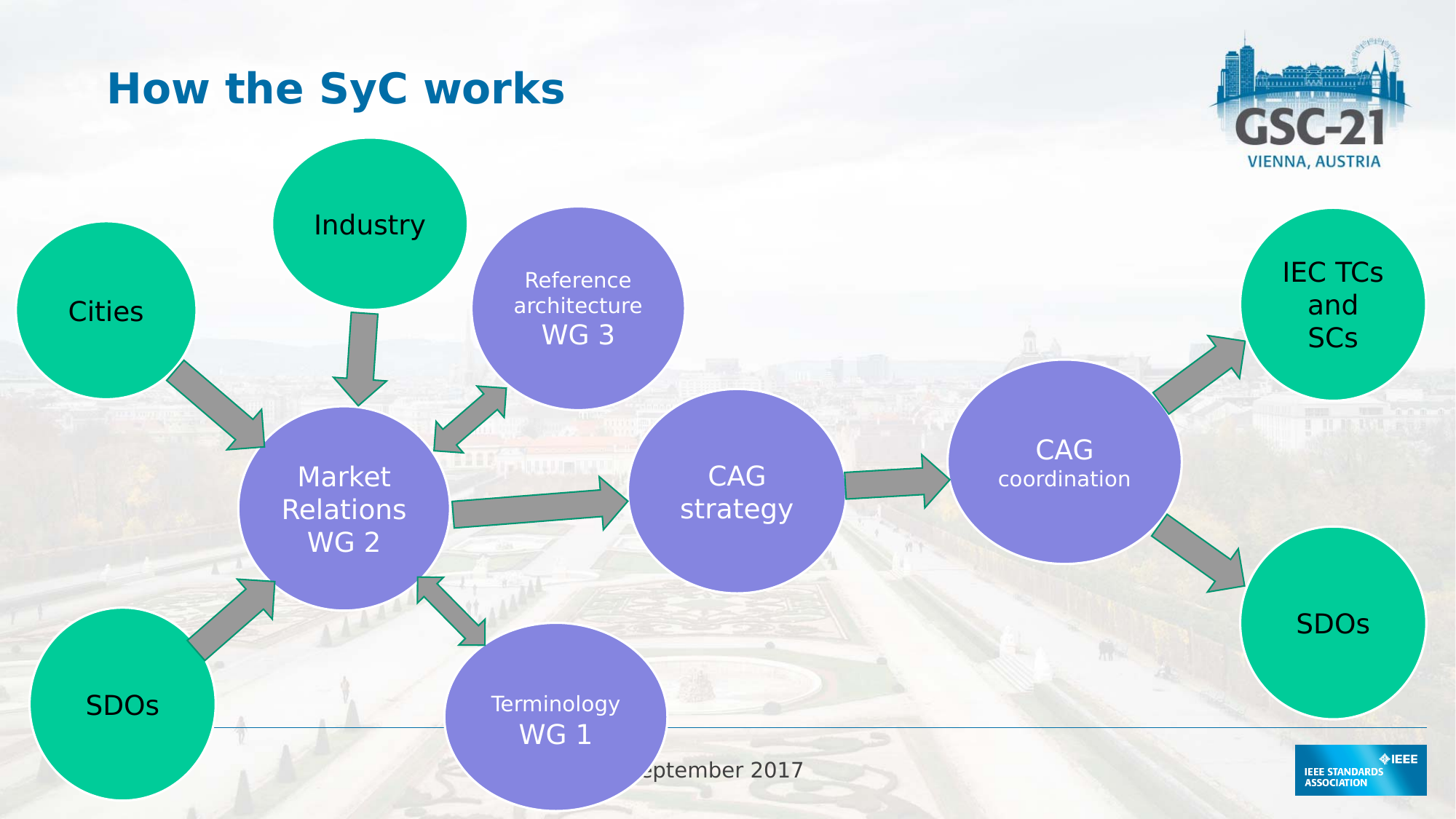

# How the SyC works
Industry
Reference architecture WG 3
IEC TCs and SCs
Cities

CAG coordination

CAG strategy
Market Relations WG 2

SDOs

SDOs
Terminology WG 1